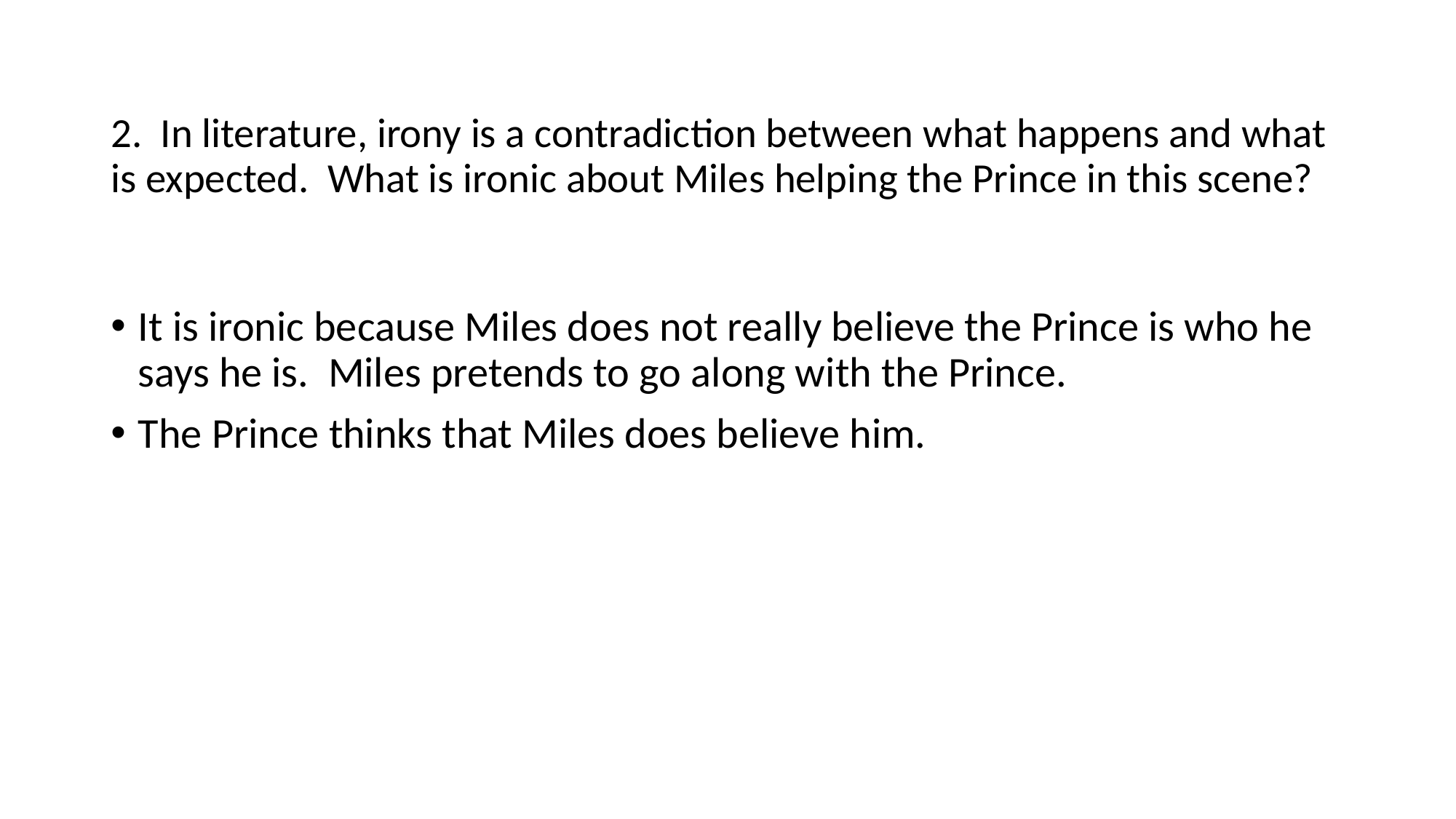

# 2.  In literature, irony is a contradiction between what happens and what is expected.  What is ironic about Miles helping the Prince in this scene?
It is ironic because Miles does not really believe the Prince is who he says he is.  Miles pretends to go along with the Prince.
The Prince thinks that Miles does believe him.